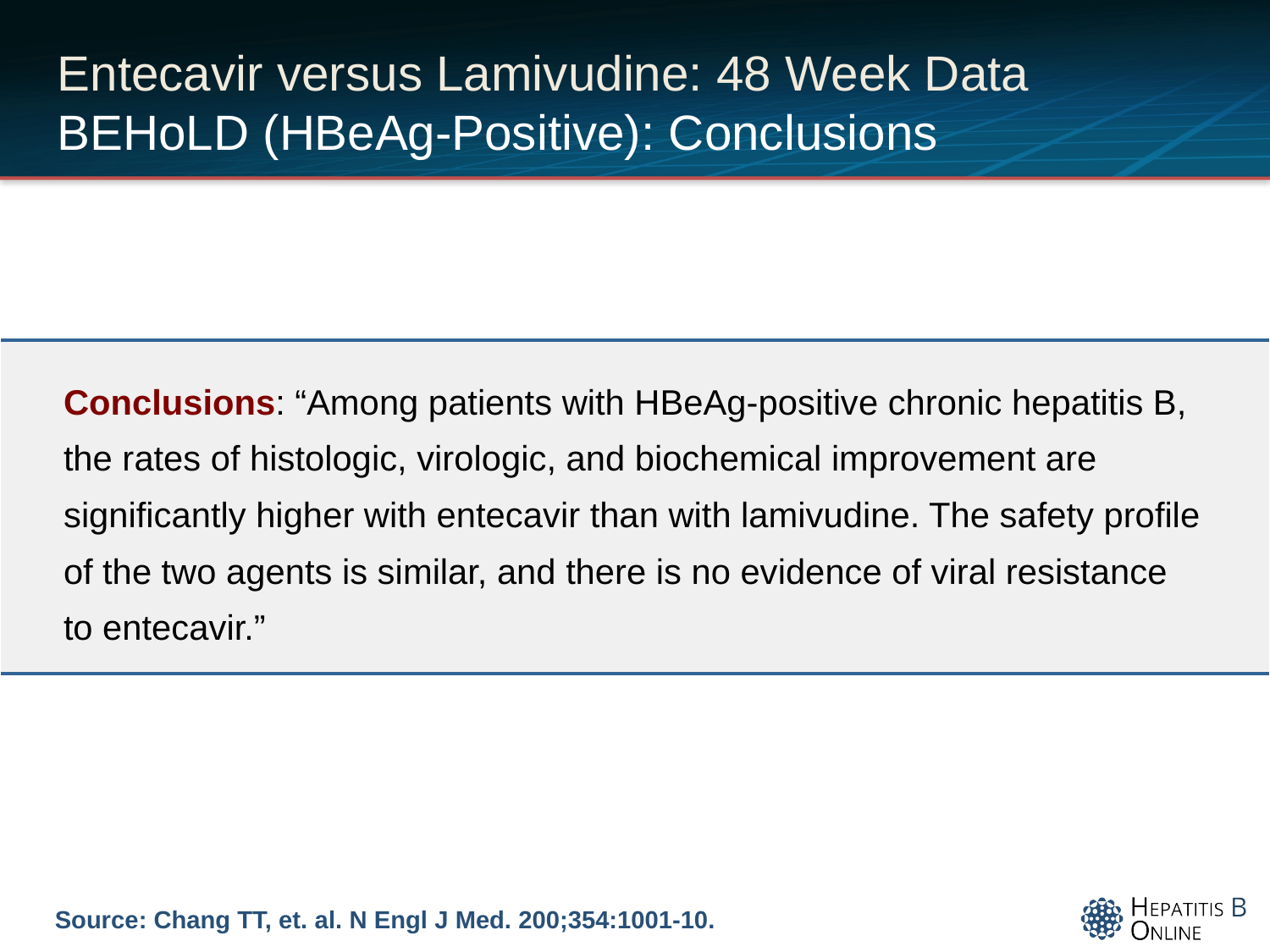

# Entecavir versus Lamivudine: 48 Week Data BEHoLD (HBeAg-Positive): Conclusions
| Conclusions: “Among patients with HBeAg-positive chronic hepatitis B, the rates of histologic, virologic, and biochemical improvement are significantly higher with entecavir than with lamivudine. The safety profile of the two agents is similar, and there is no evidence of viral resistance to entecavir.” |
| --- |
Source: Chang TT, et. al. N Engl J Med. 200;354:1001-10.